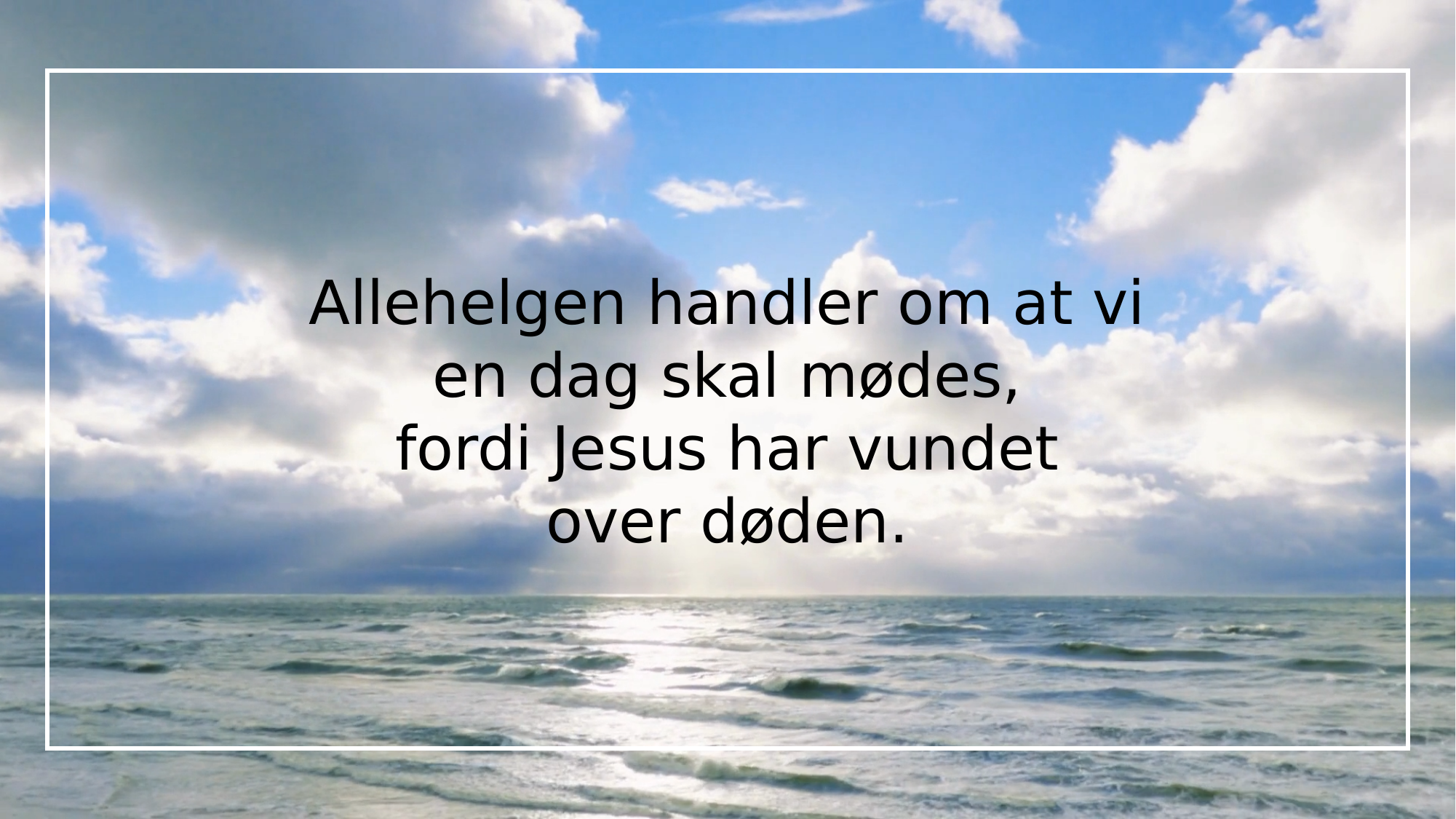

Allehelgen handler om at vi
en dag skal mødes,
fordi Jesus har vundet
over døden.